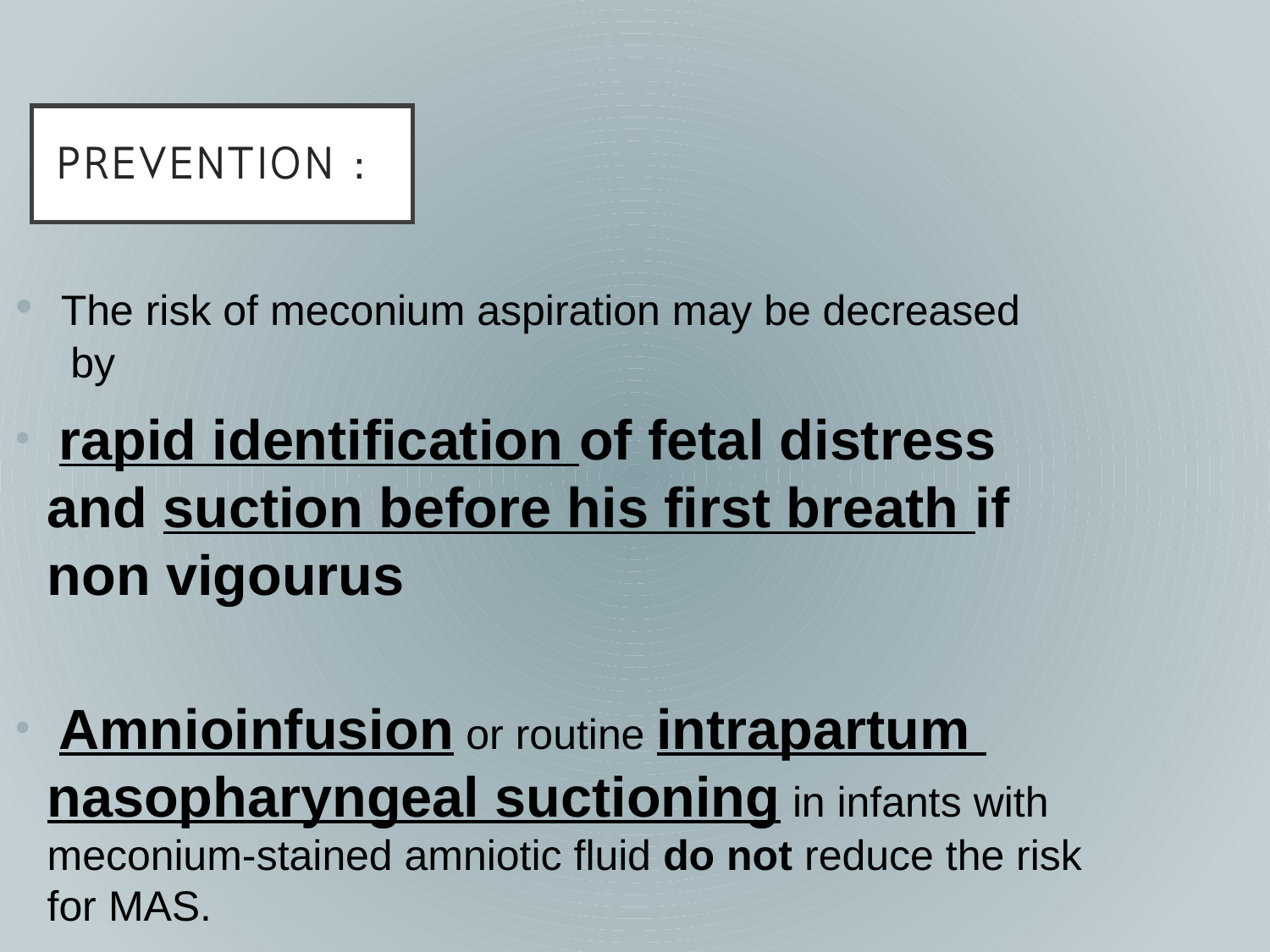

# Prevention :
 The risk of meconium aspiration may be decreased
  by
 rapid identification of fetal distress and suction before his first breath if non vigourus

 Amnioinfusion or routine intrapartum  nasopharyngeal suctioning in infants with meconium-stained amniotic fluid do not reduce the risk for MAS.